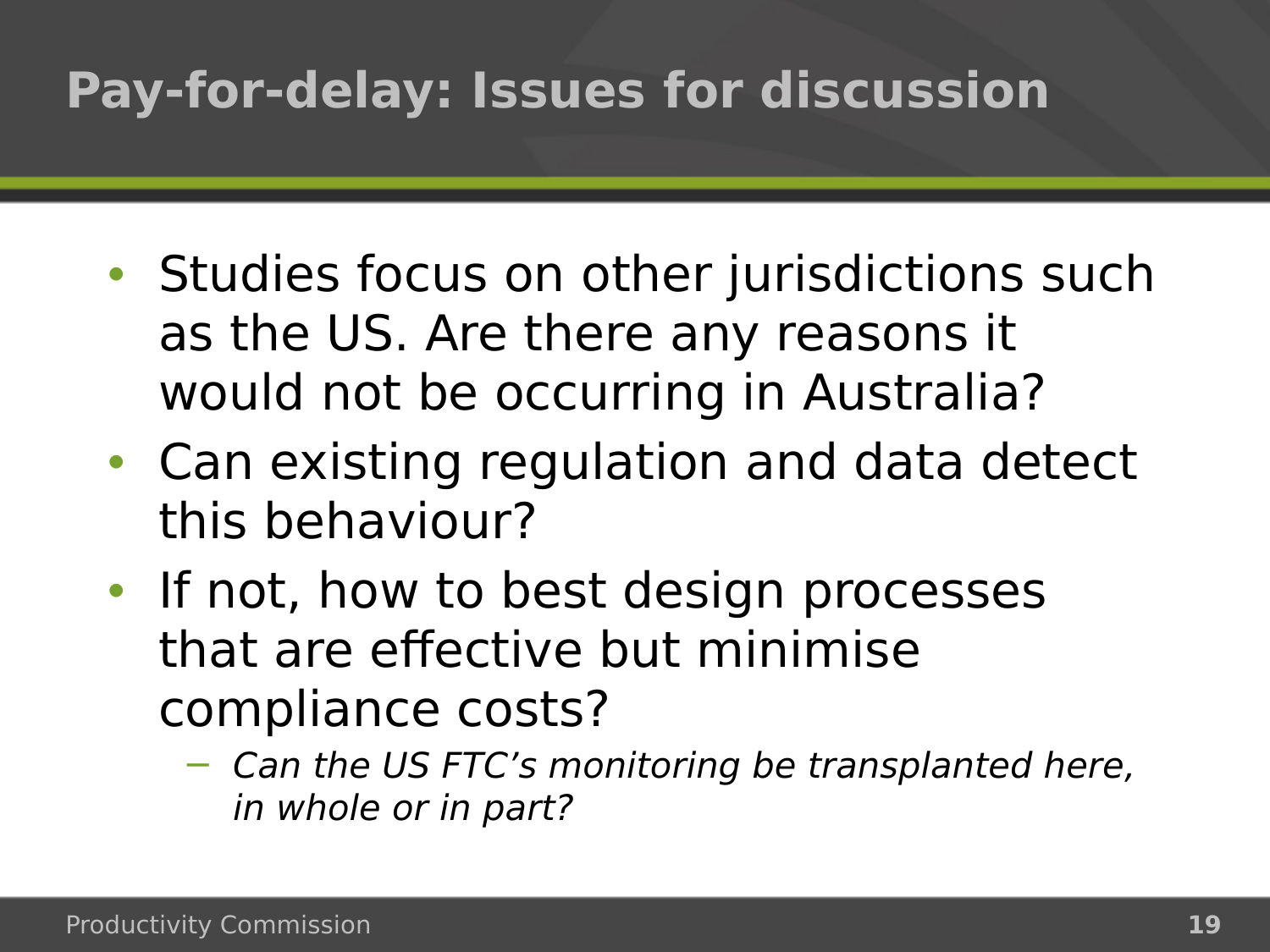

# Pay-for-delay: Issues for discussion
Studies focus on other jurisdictions such as the US. Are there any reasons it would not be occurring in Australia?
Can existing regulation and data detect this behaviour?
If not, how to best design processes that are effective but minimise compliance costs?
Can the US FTC’s monitoring be transplanted here, in whole or in part?